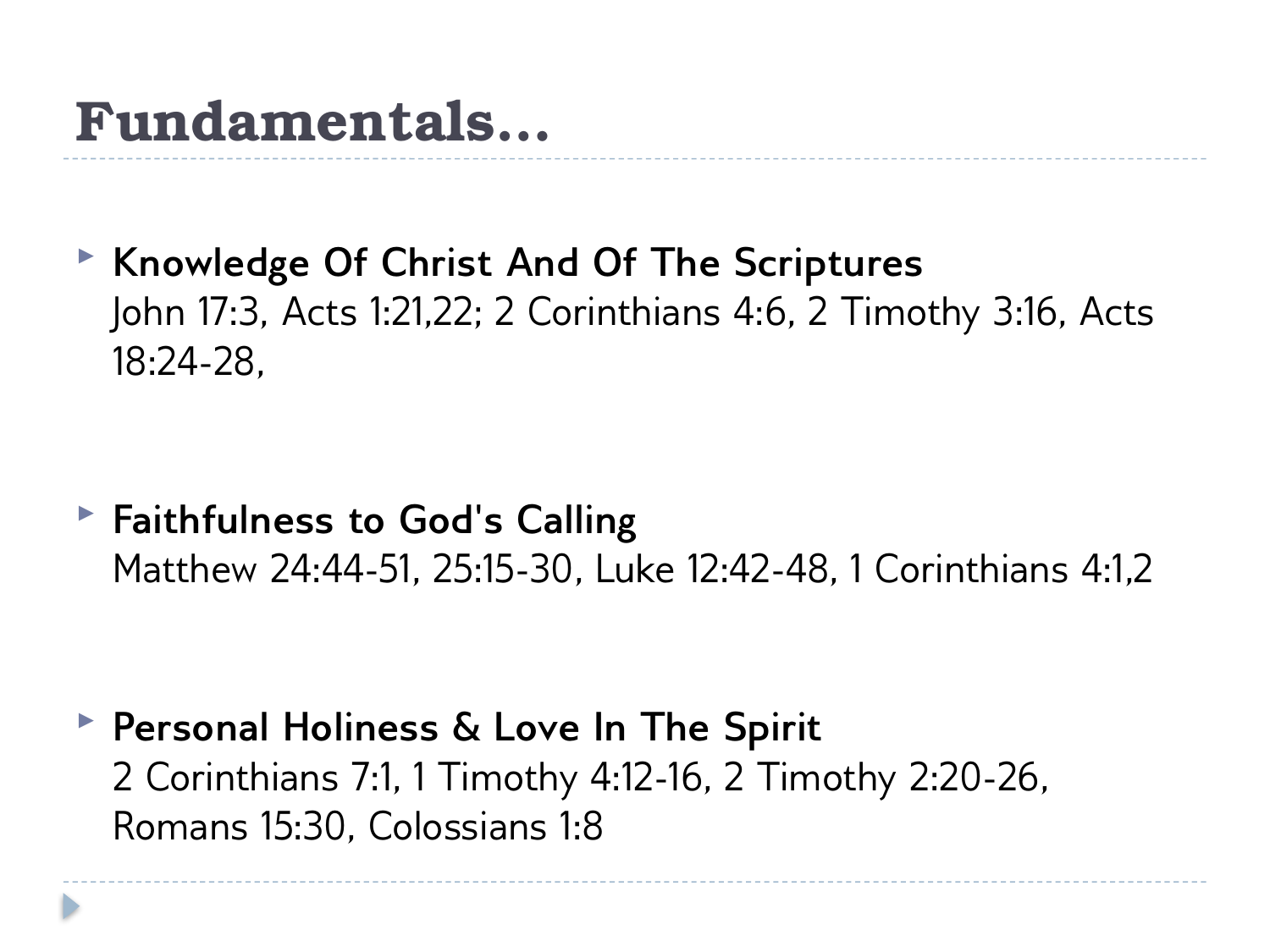

# Fundamentals…

Knowledge Of Christ And Of The Scriptures
John 17:3, Acts 1:21,22; 2 Corinthians 4:6, 2 Timothy 3:16, Acts 18:24-28,
Faithfulness to God's Calling
Matthew 24:44-51, 25:15-30, Luke 12:42-48, 1 Corinthians 4:1,2
Personal Holiness & Love In The Spirit
2 Corinthians 7:1, 1 Timothy 4:12-16, 2 Timothy 2:20-26, Romans 15:30, Colossians 1:8